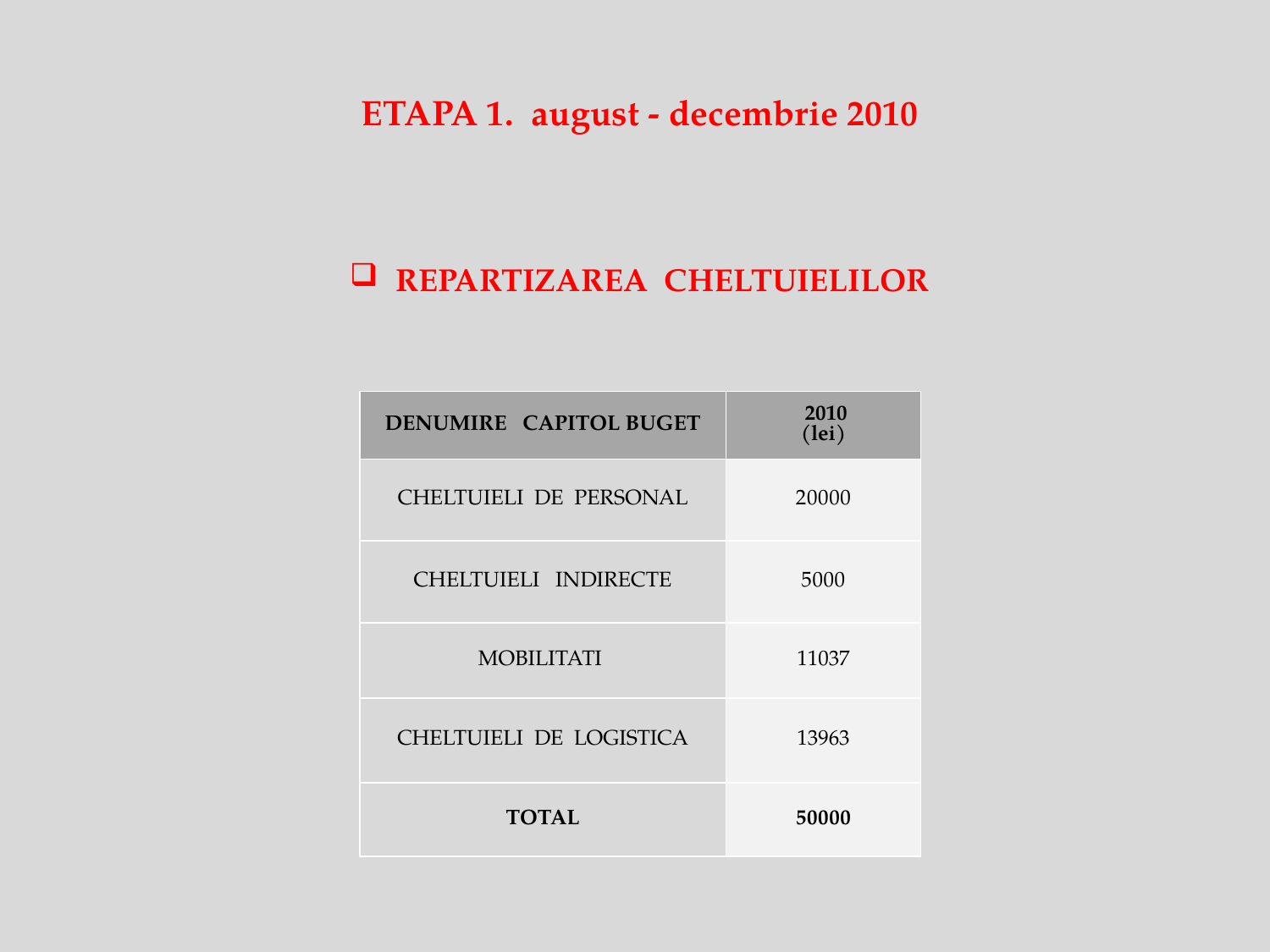

ETAPA 1.  august - decembrie 2010
  REPARTIZAREA  CHELTUIELILOR
| DENUMIRE CAPITOL BUGET | 2010 (lei) |
| --- | --- |
| CHELTUIELI DE PERSONAL | 20000 |
| CHELTUIELI INDIRECTE | 5000 |
| MOBILITATI | 11037 |
| CHELTUIELI DE LOGISTICA | 13963 |
| TOTAL | 50000 |